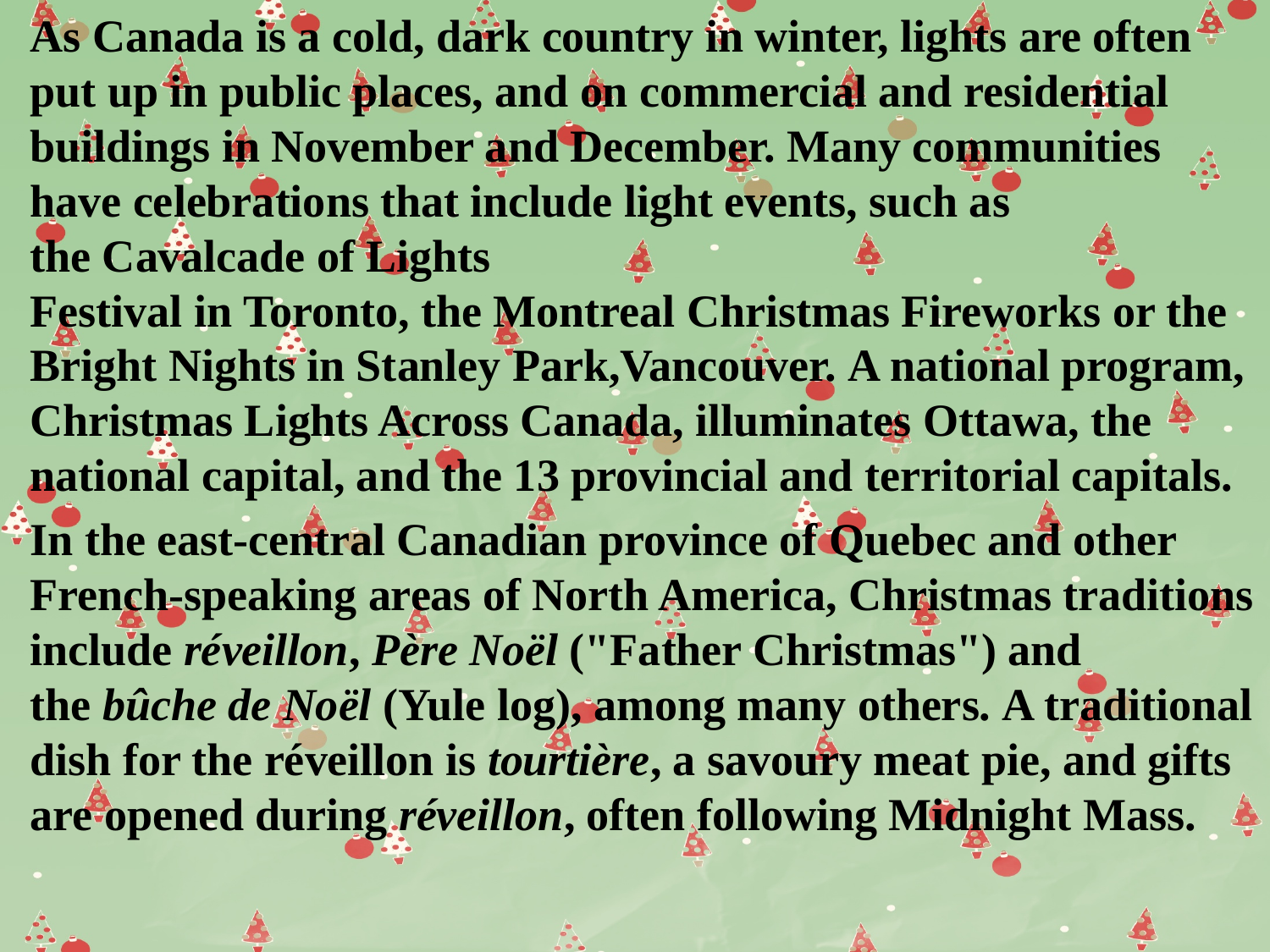

As Canada is a cold, dark country in winter, lights are often put up in public places, and on commercial and residential buildings in November and December. Many communities have celebrations that include light events, such as the Cavalcade of Lights Festival in Toronto, the Montreal Christmas Fireworks or the Bright Nights in Stanley Park,Vancouver. A national program, Christmas Lights Across Canada, illuminates Ottawa, the national capital, and the 13 provincial and territorial capitals.
In the east-central Canadian province of Quebec and other French-speaking areas of North America, Christmas traditions include réveillon, Père Noël ("Father Christmas") and the bûche de Noël (Yule log), among many others. A traditional dish for the réveillon is tourtière, a savoury meat pie, and gifts are opened during réveillon, often following Midnight Mass.